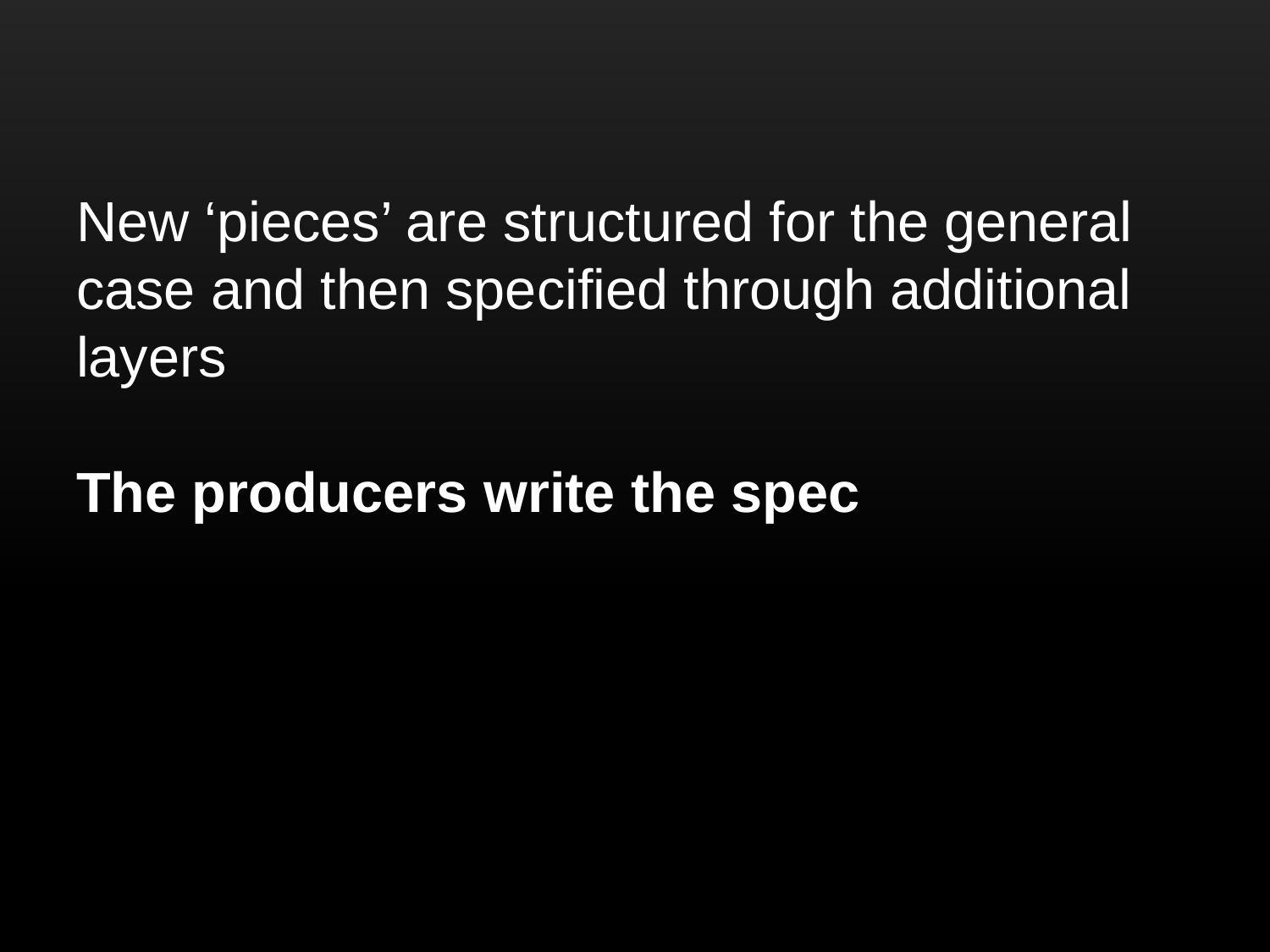

New ‘pieces’ are structured for the general case and then specified through additional layers

The producers write the spec